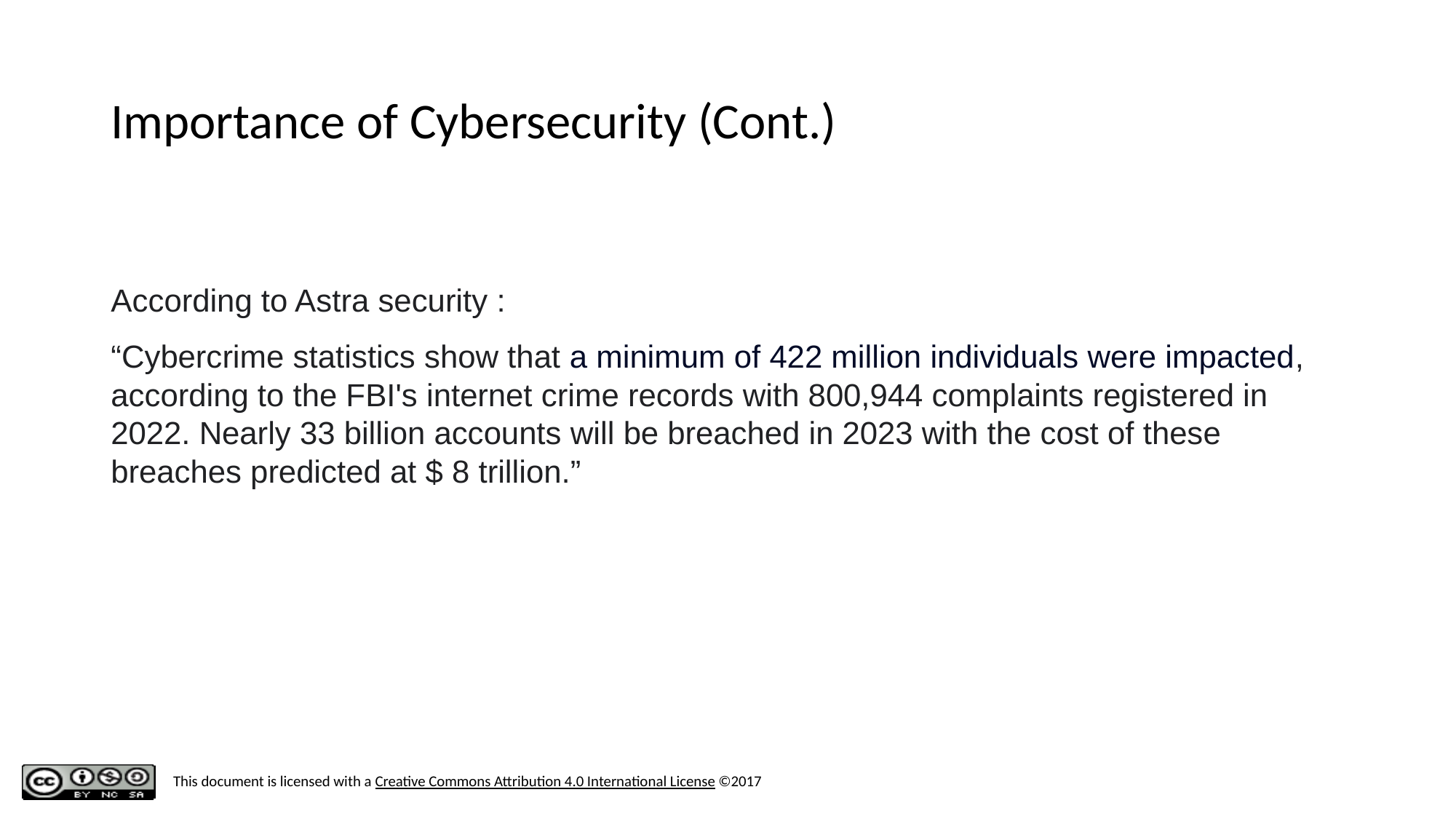

# Importance of Cybersecurity (Cont.)

According to Astra security :
“Cybercrime statistics show that a minimum of 422 million individuals were impacted, according to the FBI's internet crime records with 800,944 complaints registered in 2022. Nearly 33 billion accounts will be breached in 2023 with the cost of these breaches predicted at $ 8 trillion.”